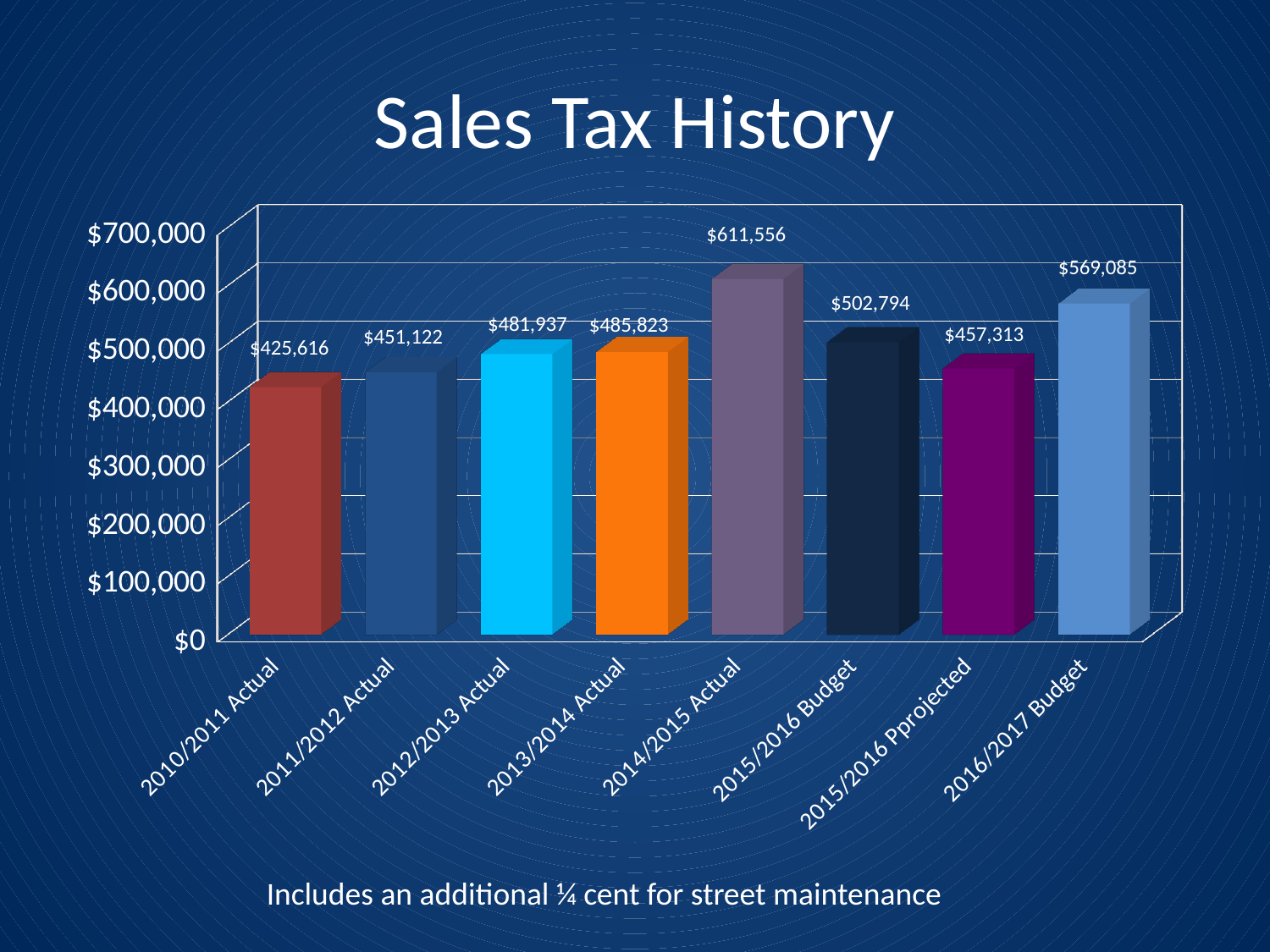

# Sales Tax History

[unsupported chart]

Includes an additional ¼ cent for street maintenance